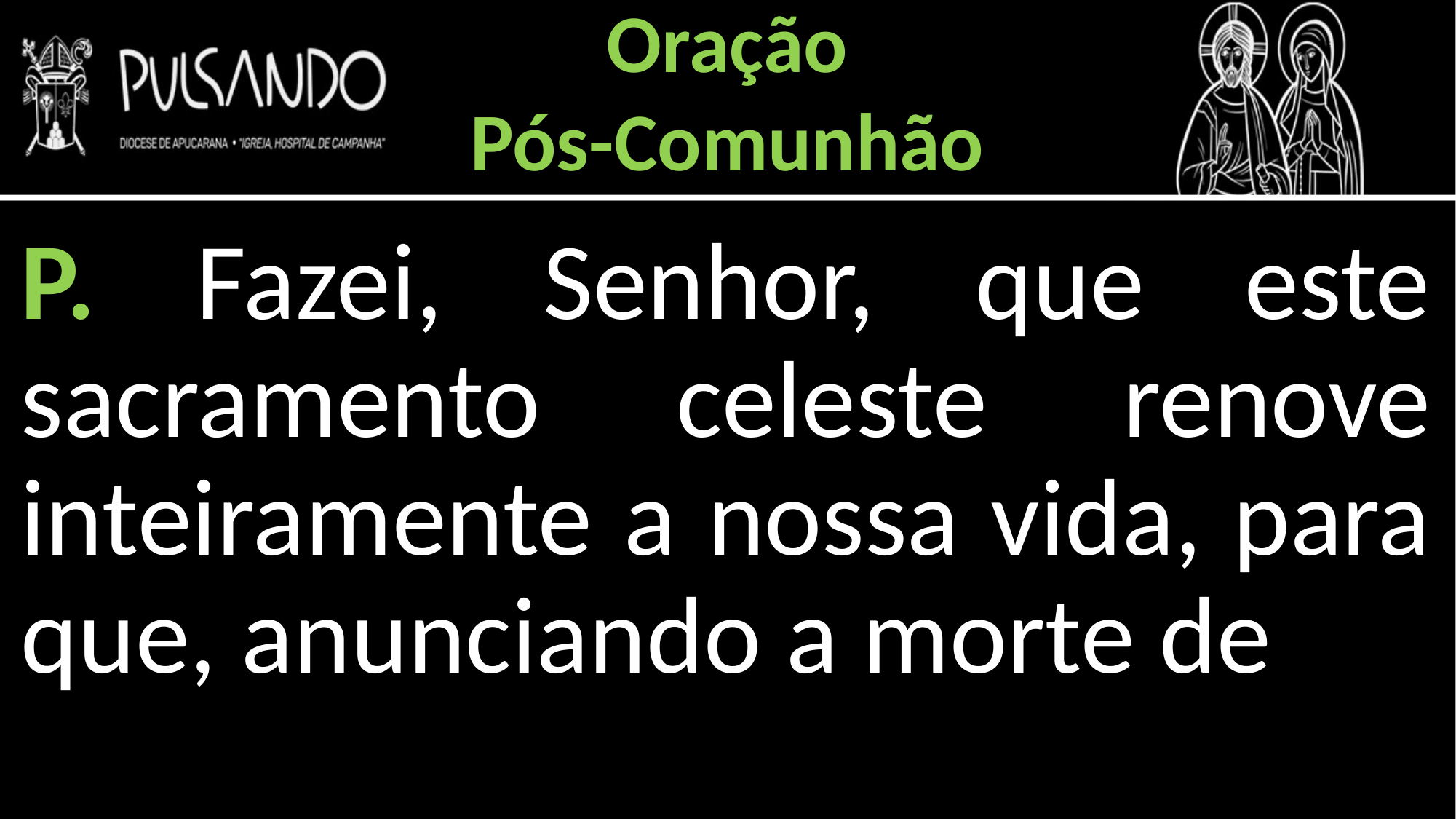

Oração
Pós-Comunhão
P. Fazei, Senhor, que este sacramento celeste renove inteiramente a nossa vida, para que, anunciando a morte de